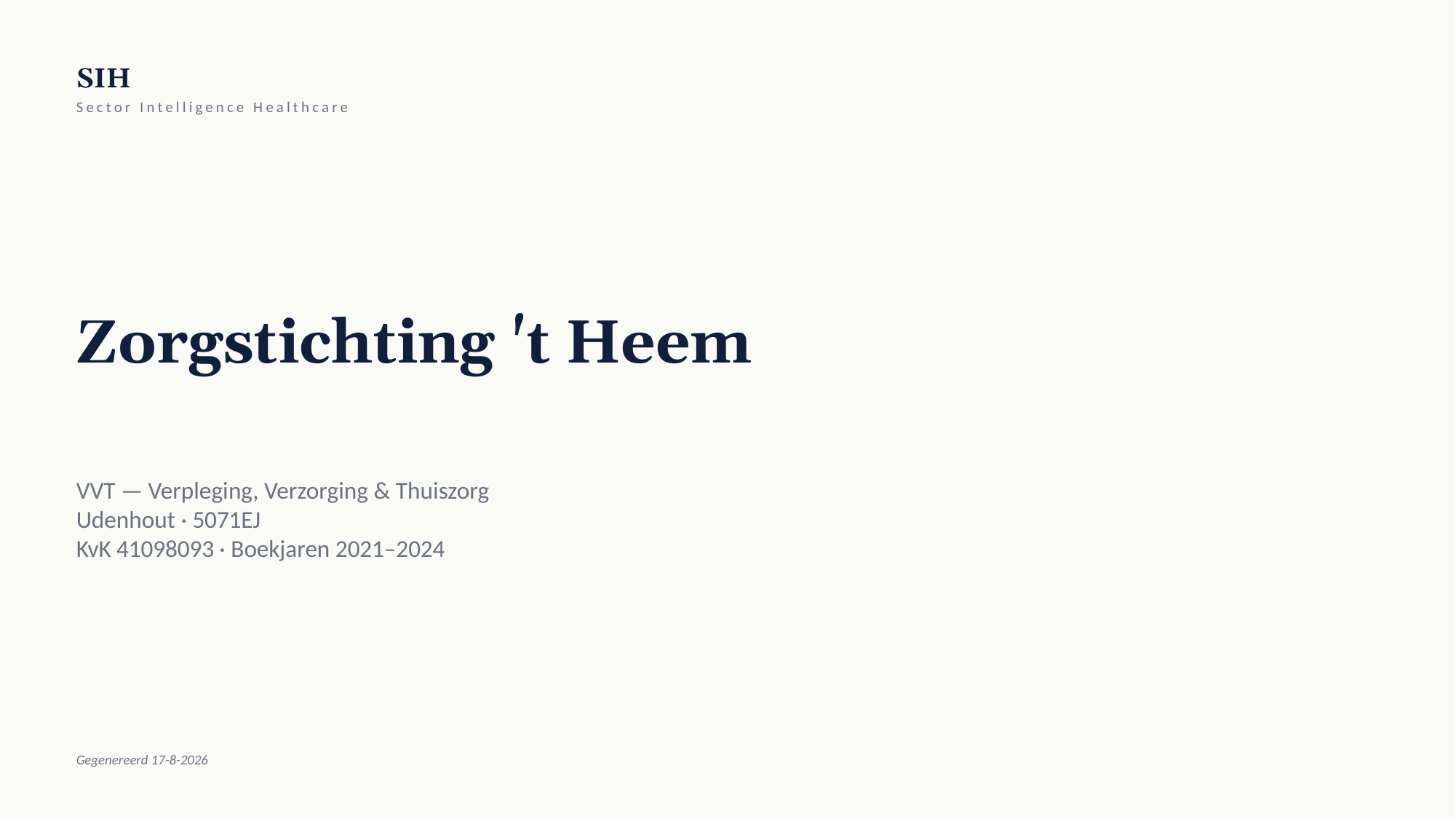

SIH
Sector Intelligence Healthcare
Zorgstichting 't Heem
VVT — Verpleging, Verzorging & Thuiszorg
Udenhout · 5071EJ
KvK 41098093 · Boekjaren 2021–2024
Gegenereerd 17-8-2026